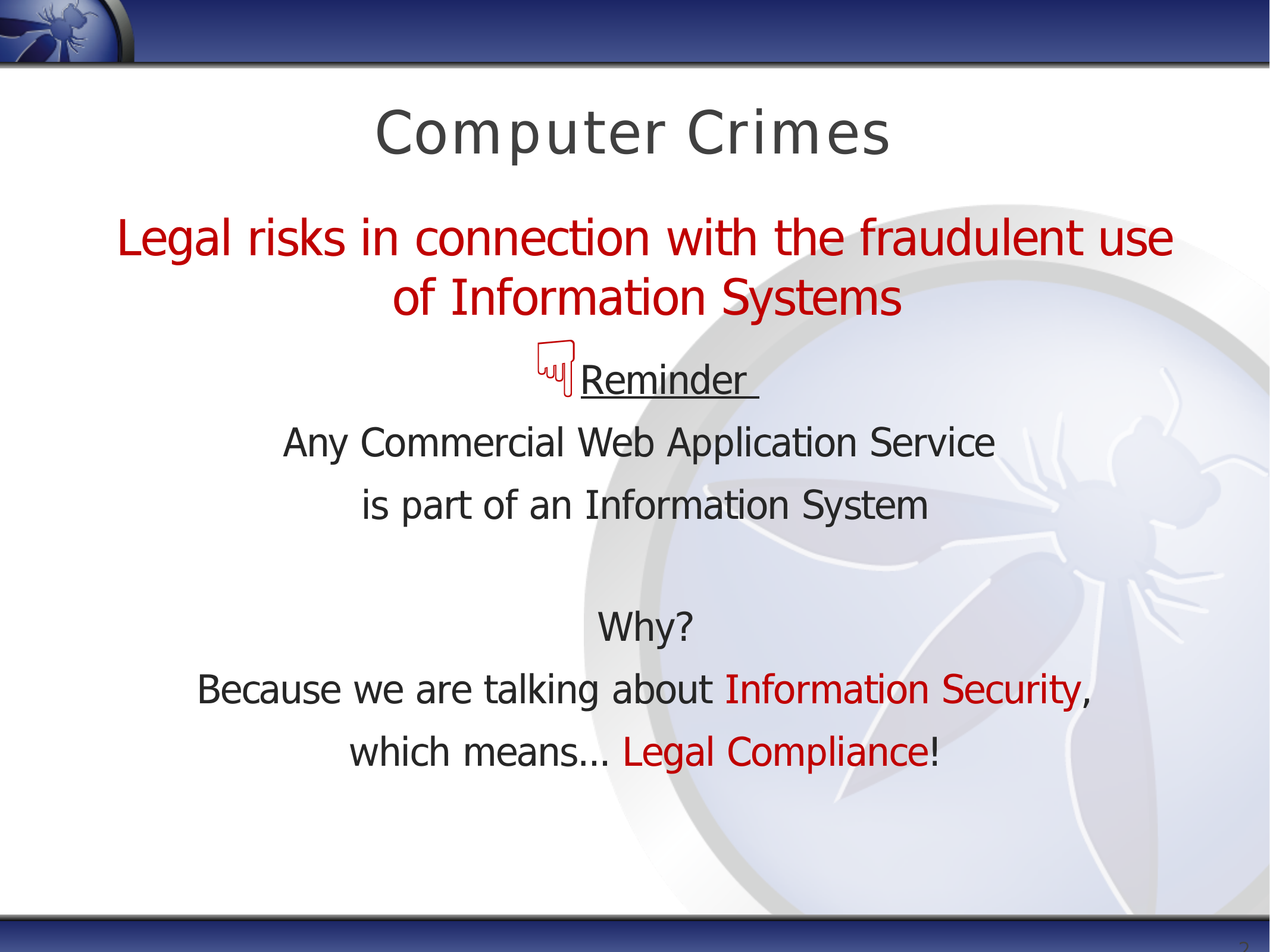

# Computer Crimes
Legal risks in connection with the fraudulent use of Information Systems
Reminder
Any Commercial Web Application Service
is part of an Information System

Why?
Because we are talking about Information Security,
which means… Legal Compliance!
26